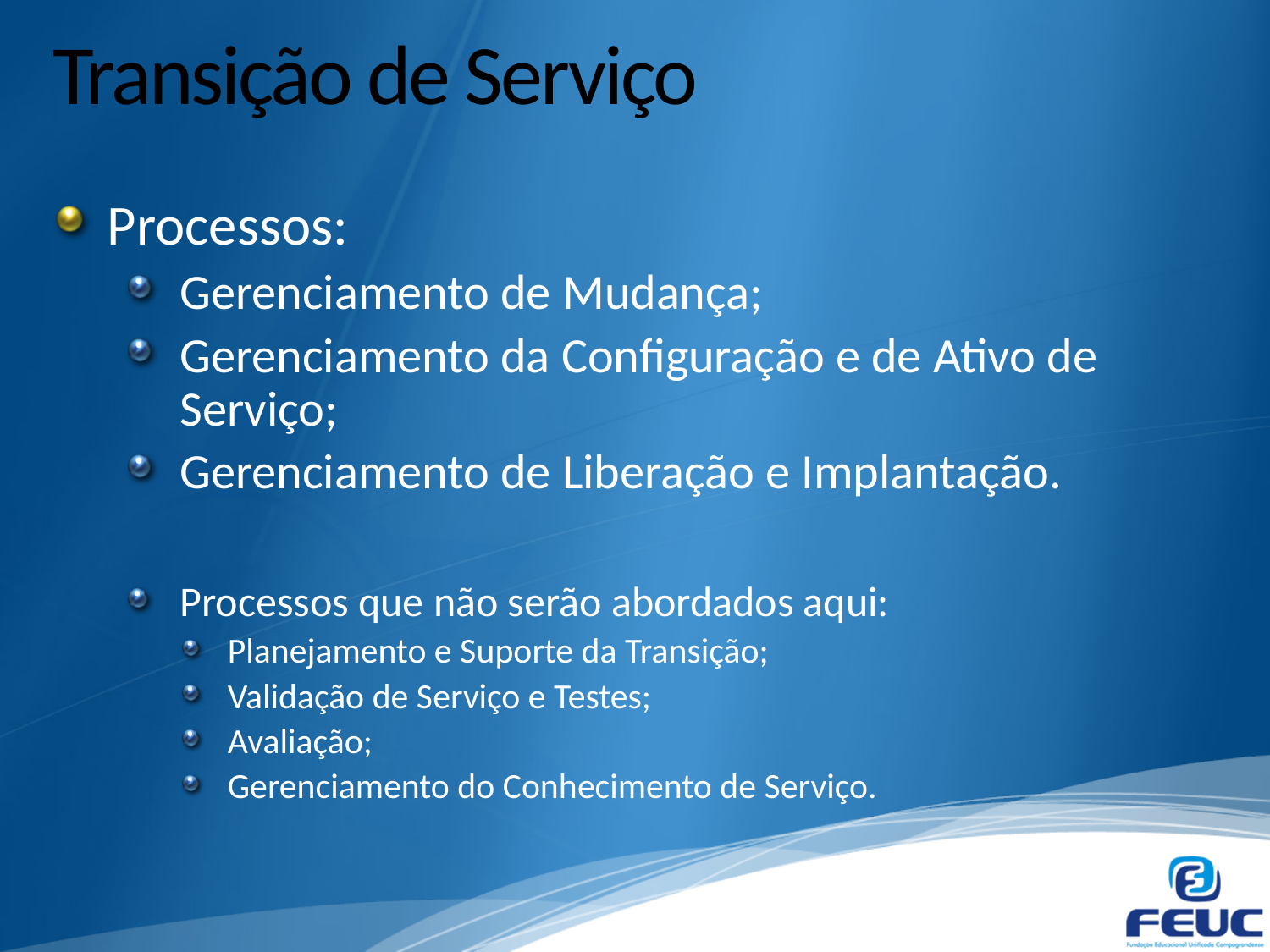

# Transição de Serviço
Processos:
Gerenciamento de Mudança;
Gerenciamento da Configuração e de Ativo de Serviço;
Gerenciamento de Liberação e Implantação.

Processos que não serão abordados aqui:
Planejamento e Suporte da Transição;
Validação de Serviço e Testes;
Avaliação;
Gerenciamento do Conhecimento de Serviço.